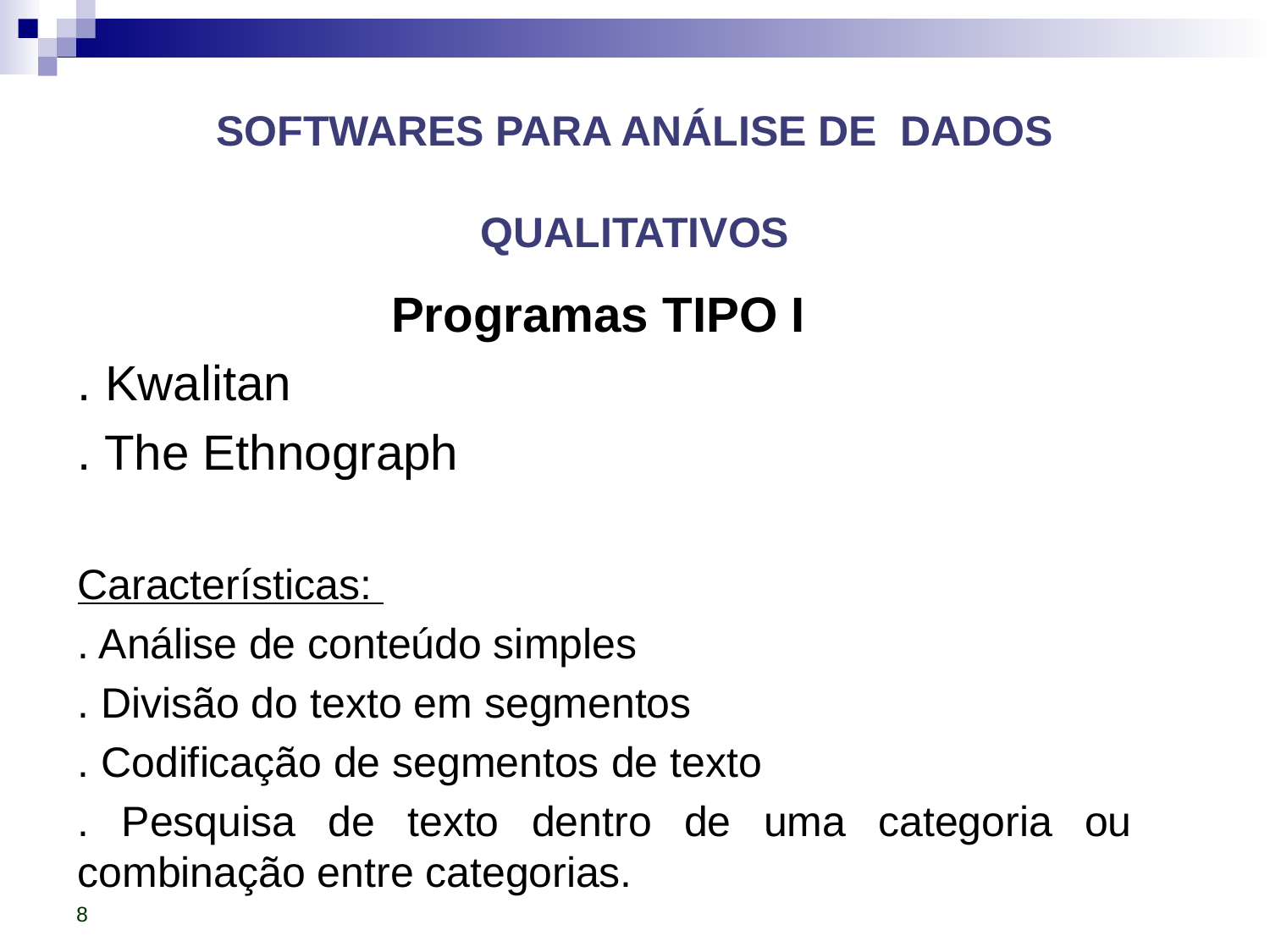

# SOFTWARES PARA ANÁLISE DE  DADOS QUALITATIVOS
Programas TIPO I
. Kwalitan
. The Ethnograph

Características:
. Análise de conteúdo simples
. Divisão do texto em segmentos
. Codificação de segmentos de texto
. Pesquisa de texto dentro de uma categoria ou combinação entre categorias.

8